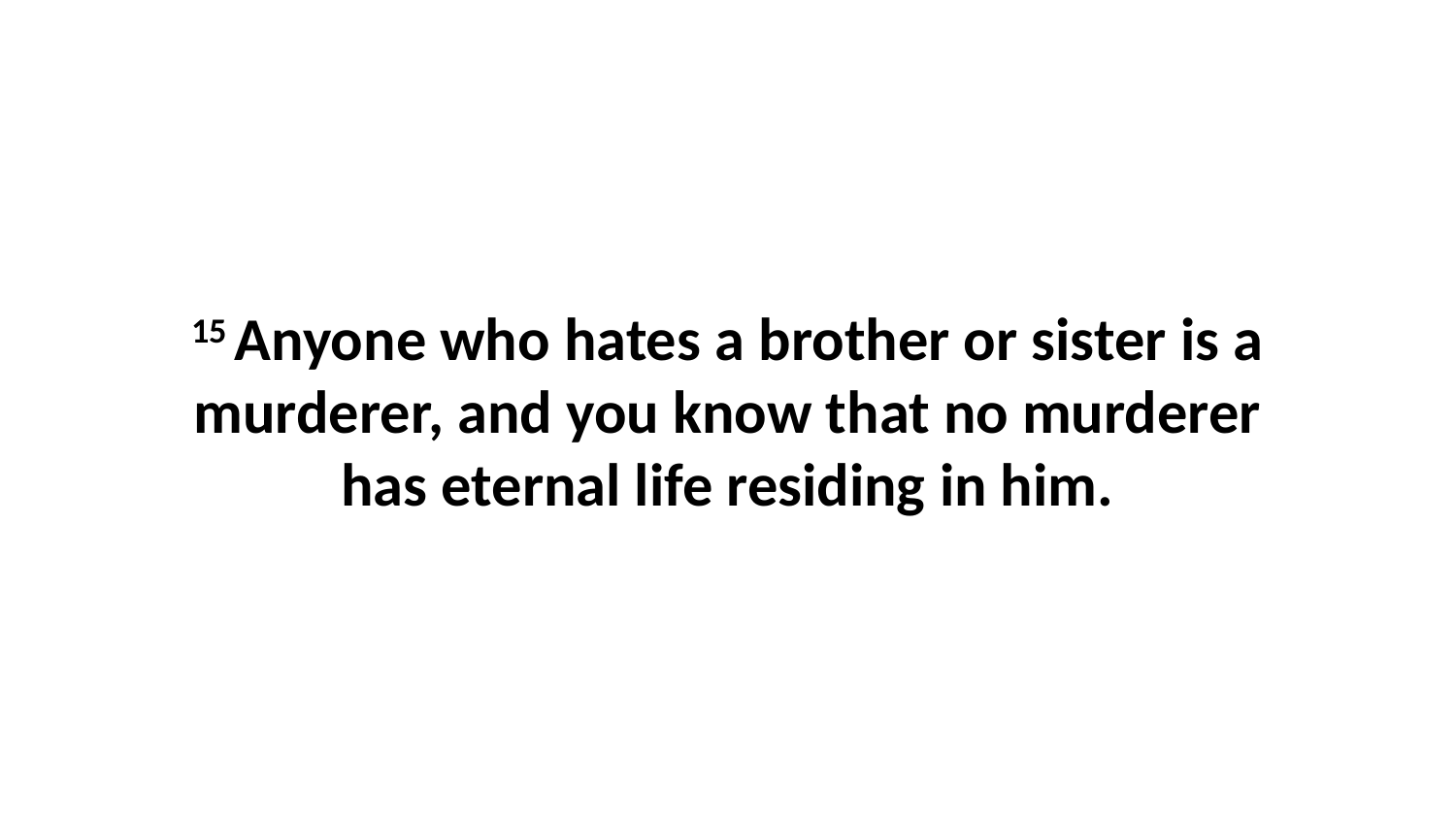

15 Anyone who hates a brother or sister is a murderer, and you know that no murderer has eternal life residing in him.